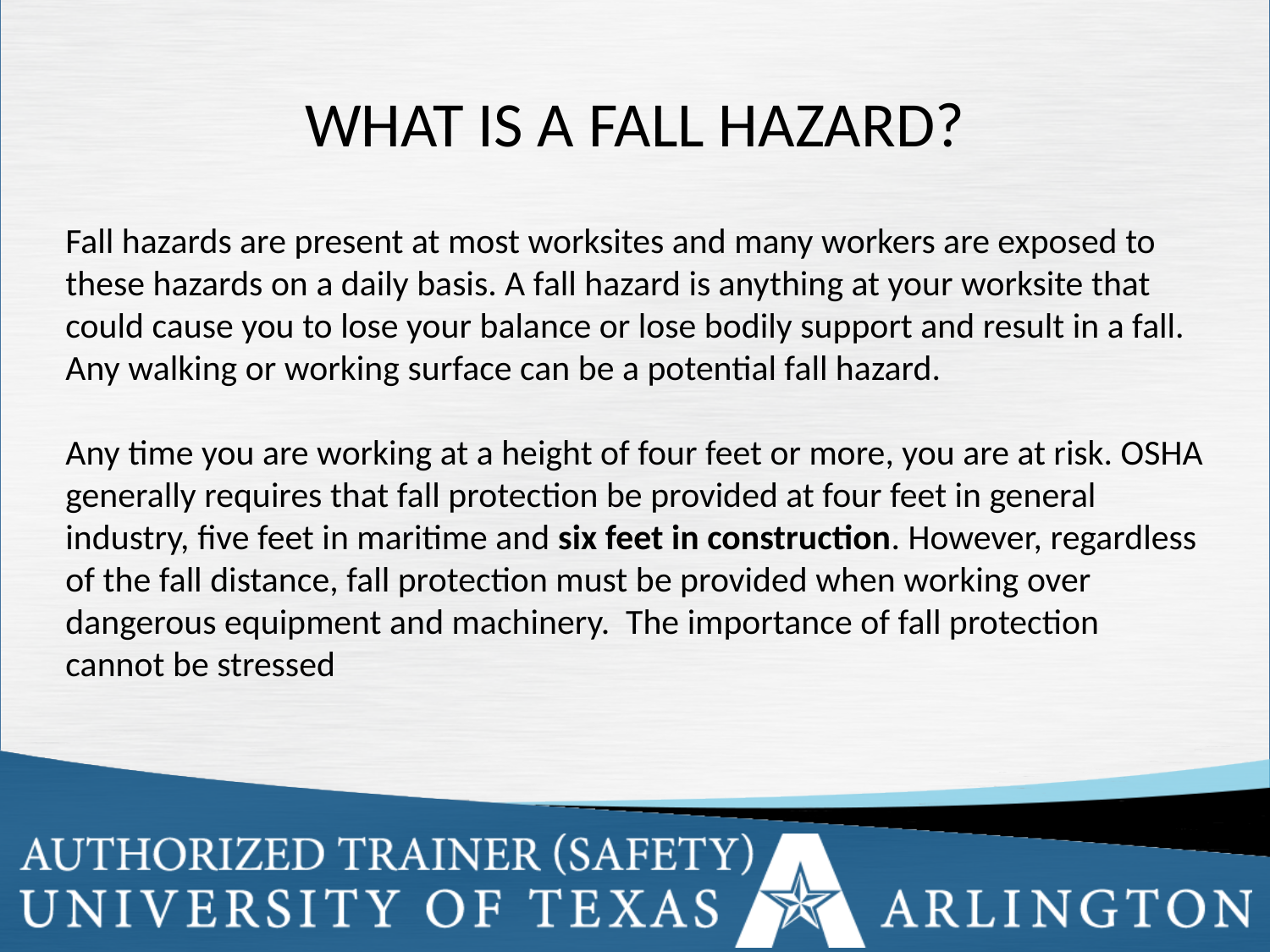

# WHAT IS A FALL HAZARD?
Fall hazards are present at most worksites and many workers are exposed to these hazards on a daily basis. A fall hazard is anything at your worksite that could cause you to lose your balance or lose bodily support and result in a fall. Any walking or working surface can be a potential fall hazard.

Any time you are working at a height of four feet or more, you are at risk. OSHA generally requires that fall protection be provided at four feet in general industry, five feet in maritime and six feet in construction. However, regardless of the fall distance, fall protection must be provided when working over dangerous equipment and machinery.  The importance of fall protection cannot be stressed